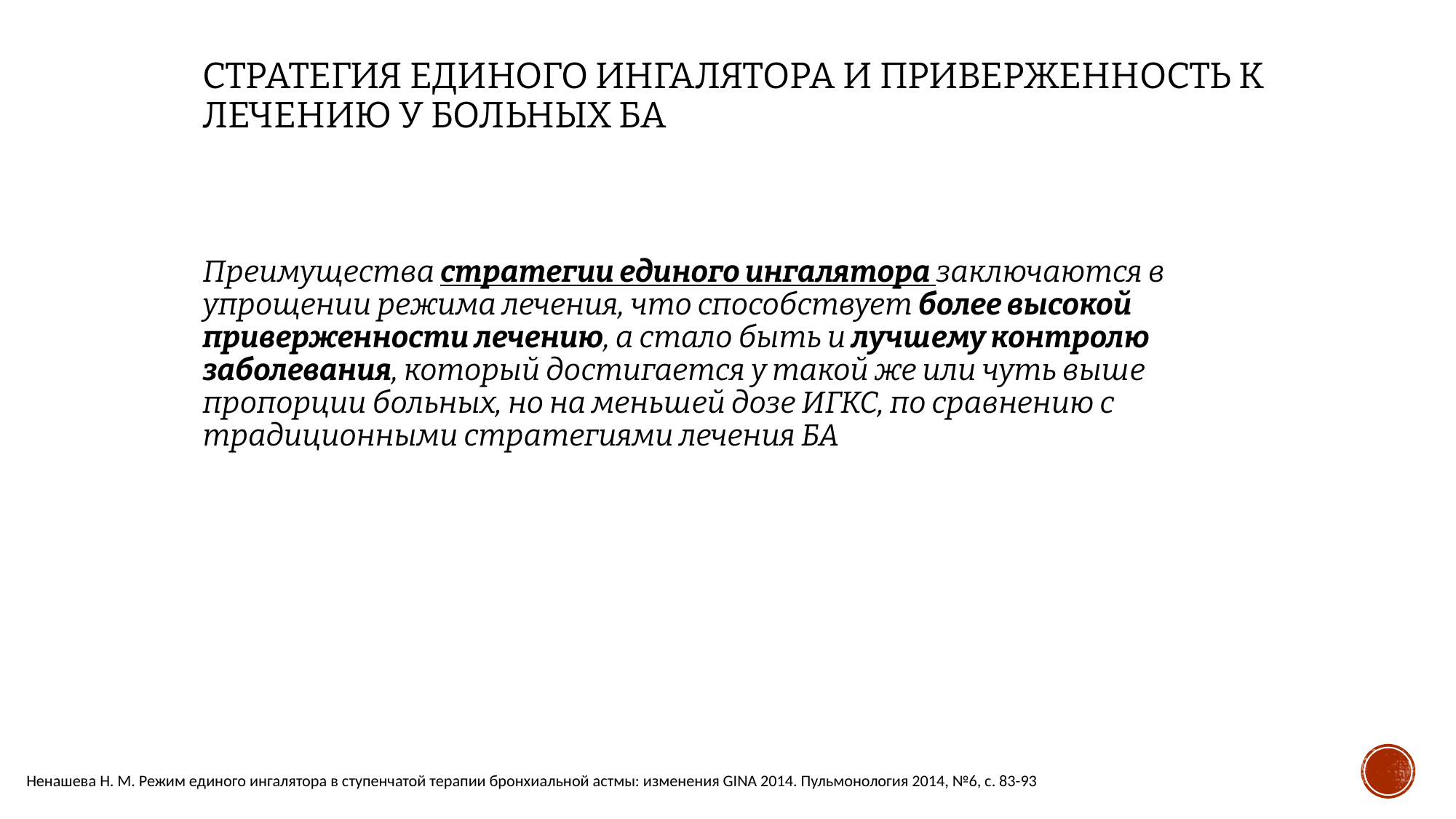

Стратегия единого ингалятора и приверженность к лечению у больных БА
Преимущества стратегии единого ингалятора заключаются в упрощении режима лечения, что способствует более высокой приверженности лечению, а стало быть и лучшему контролю заболевания, который достигается у такой же или чуть выше пропорции больных, но на меньшей дозе ИГКС, по сравнению с традиционными стратегиями лечения БА
Ненашева Н. М. Режим единого ингалятора в ступенчатой терапии бронхиальной астмы: изменения GINA 2014. Пульмонология 2014, №6, с. 83-93